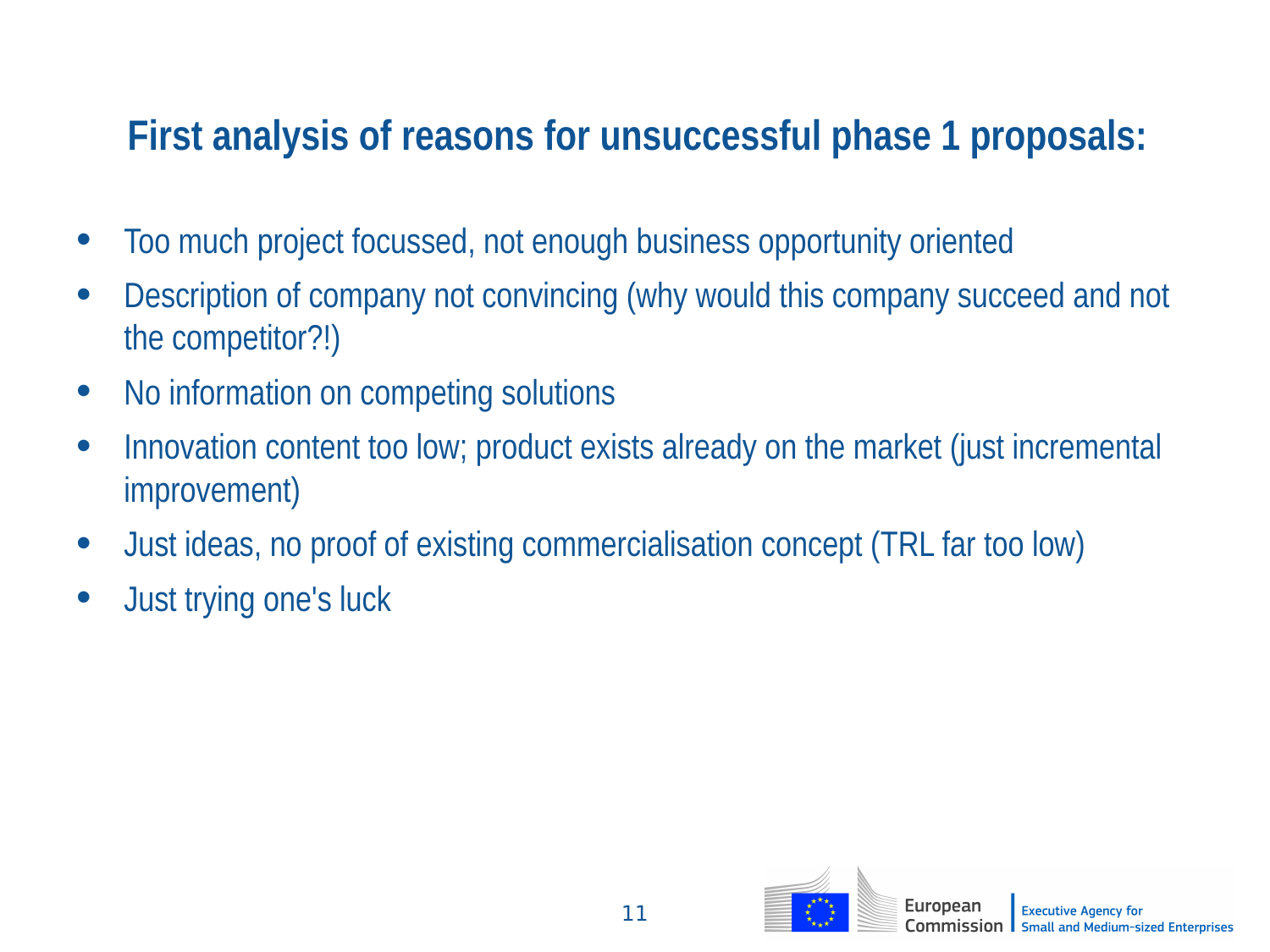

# First analysis of reasons for unsuccessful phase 1 proposals:
Too much project focussed, not enough business opportunity oriented
Description of company not convincing (why would this company succeed and not the competitor?!)
No information on competing solutions
Innovation content too low; product exists already on the market (just incremental improvement)
Just ideas, no proof of existing commercialisation concept (TRL far too low)
Just trying one's luck

11